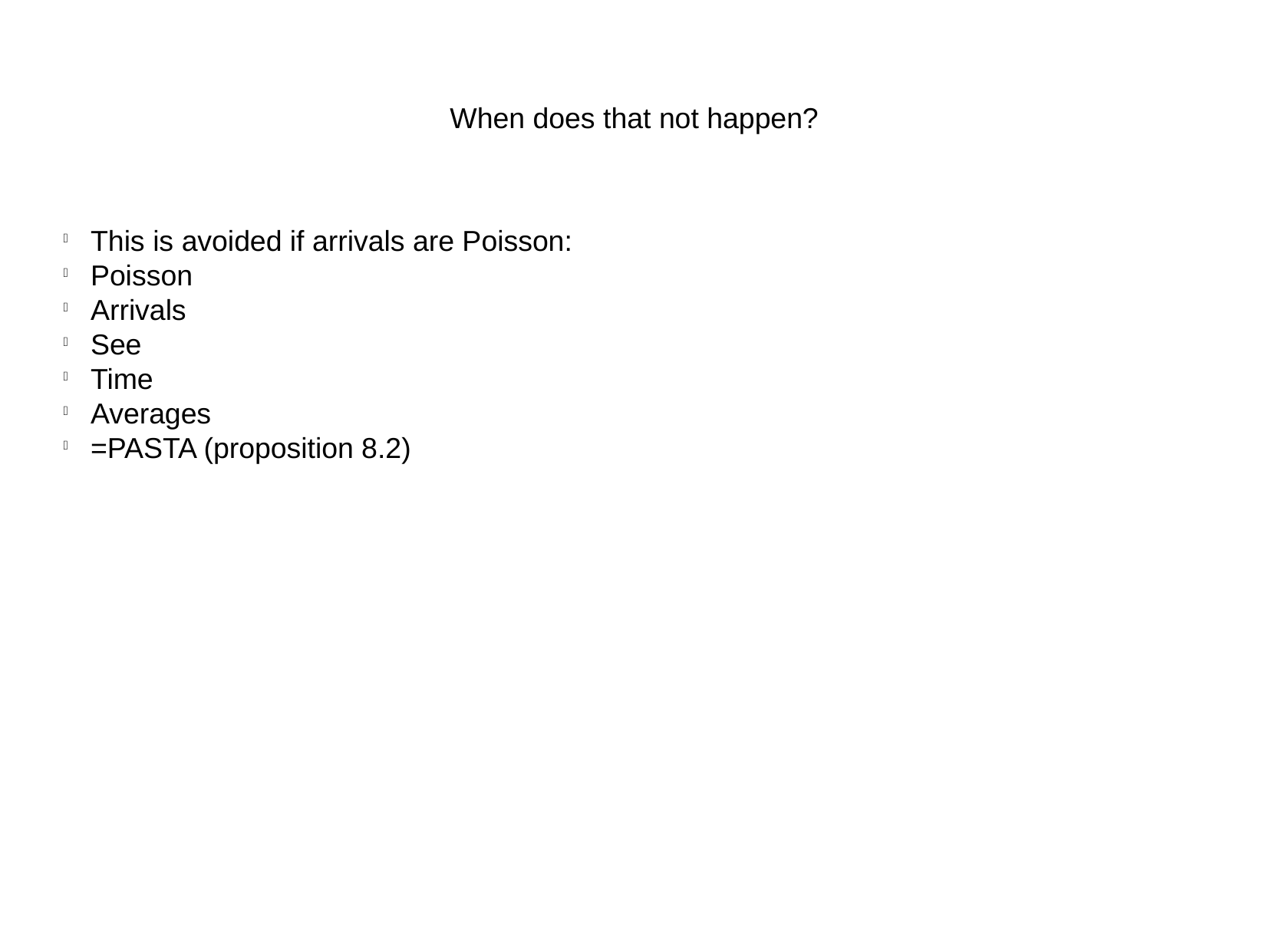

When does that not happen?
This is avoided if arrivals are Poisson:
Poisson
Arrivals
See
Time
Averages
=PASTA (proposition 8.2)